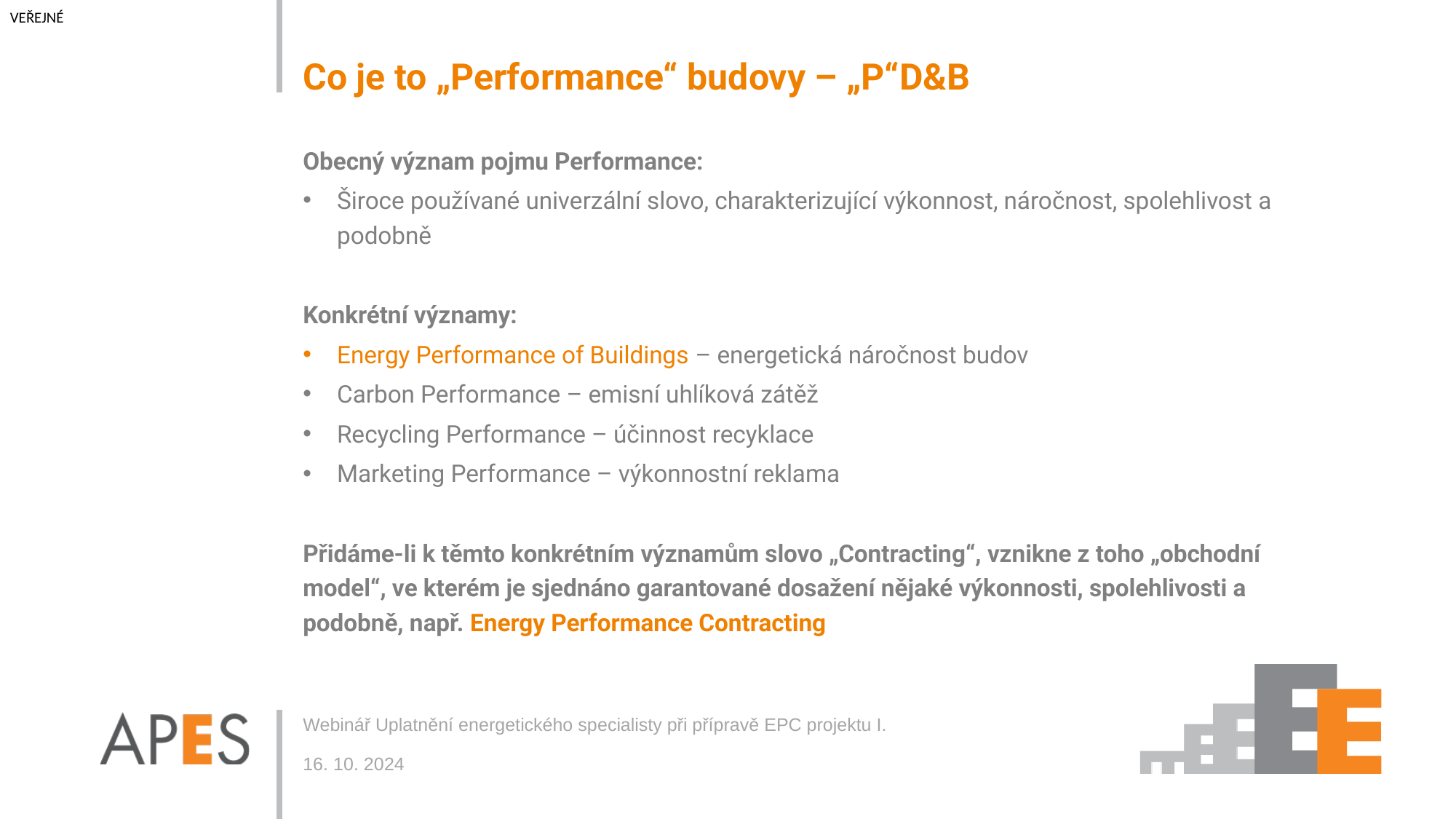

Co je to „Performance“ budovy – „P“D&B
Obecný význam pojmu Performance:
Široce používané univerzální slovo, charakterizující výkonnost, náročnost, spolehlivost a podobně

Konkrétní významy:
Energy Performance of Buildings – energetická náročnost budov
Carbon Performance – emisní uhlíková zátěž
Recycling Performance – účinnost recyklace
Marketing Performance – výkonnostní reklama

Přidáme-li k těmto konkrétním významům slovo „Contracting“, vznikne z toho „obchodní model“, ve kterém je sjednáno garantované dosažení nějaké výkonnosti, spolehlivosti a podobně, např. Energy Performance Contracting